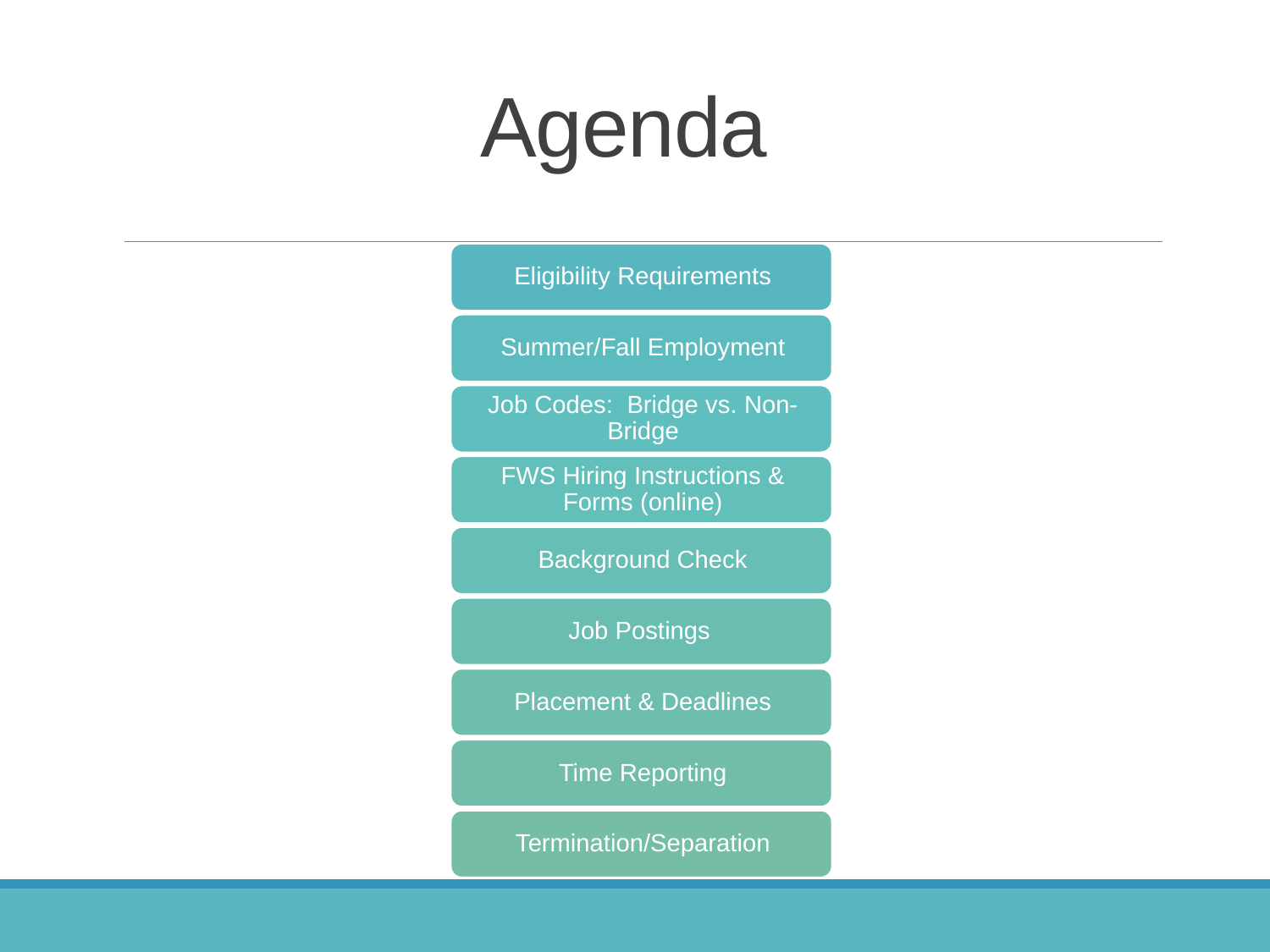

# Agenda
Eligibility Requirements
Summer/Fall Employment
Job Codes:  Bridge vs. Non-Bridge
FWS Hiring Instructions & Forms (online)
Background Check
Job Postings
Placement & Deadlines
Time Reporting
Termination/Separation